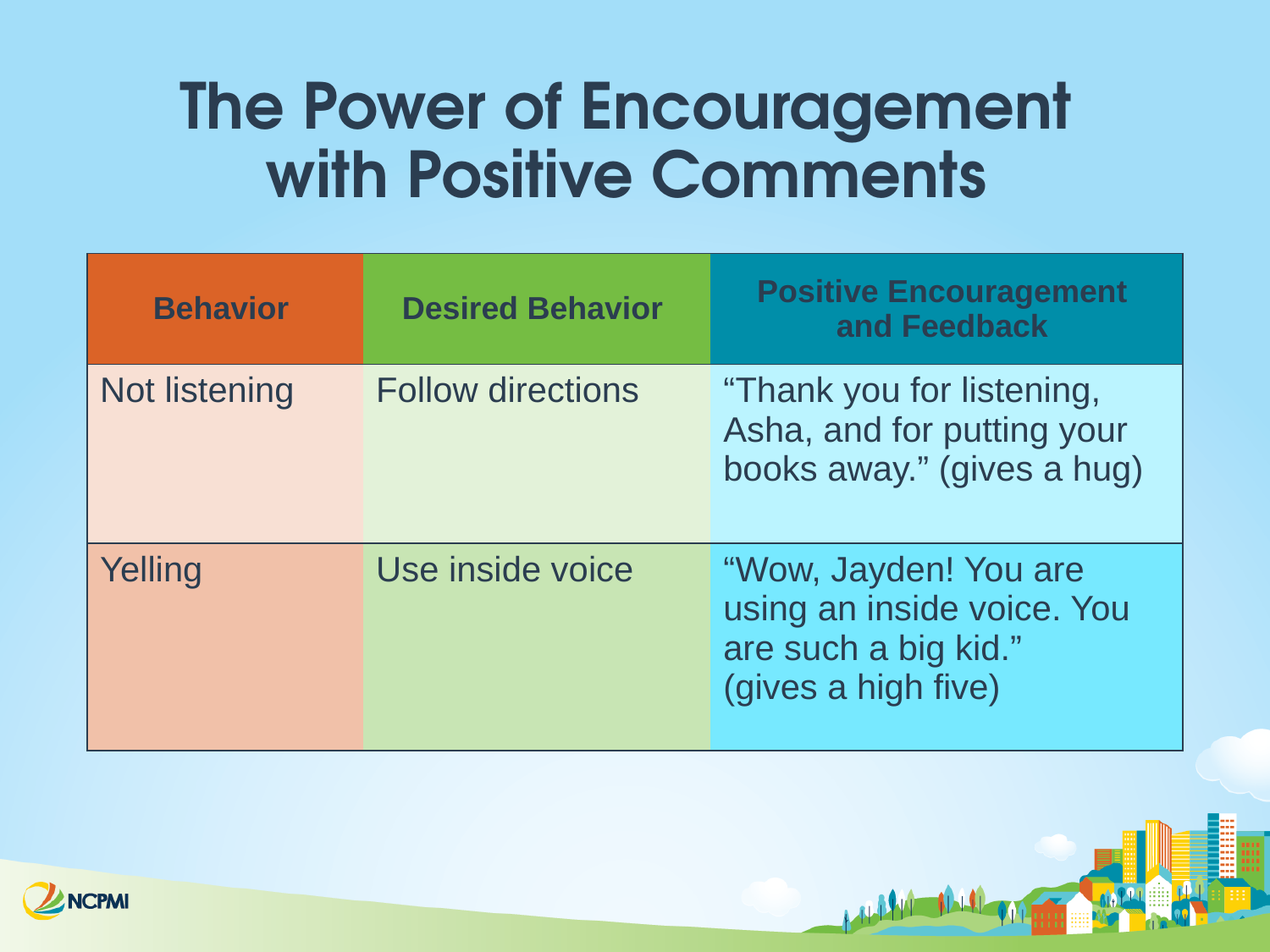

# The Power of Encouragement with Positive Comments
| Behavior | Desired Behavior | Positive Encouragement and Feedback |
| --- | --- | --- |
| Not listening | Follow directions | “Thank you for listening, Asha, and for putting your books away.” (gives a hug) |
| Yelling | Use inside voice | “Wow, Jayden! You are using an inside voice. You are such a big kid.” (gives a high five) |